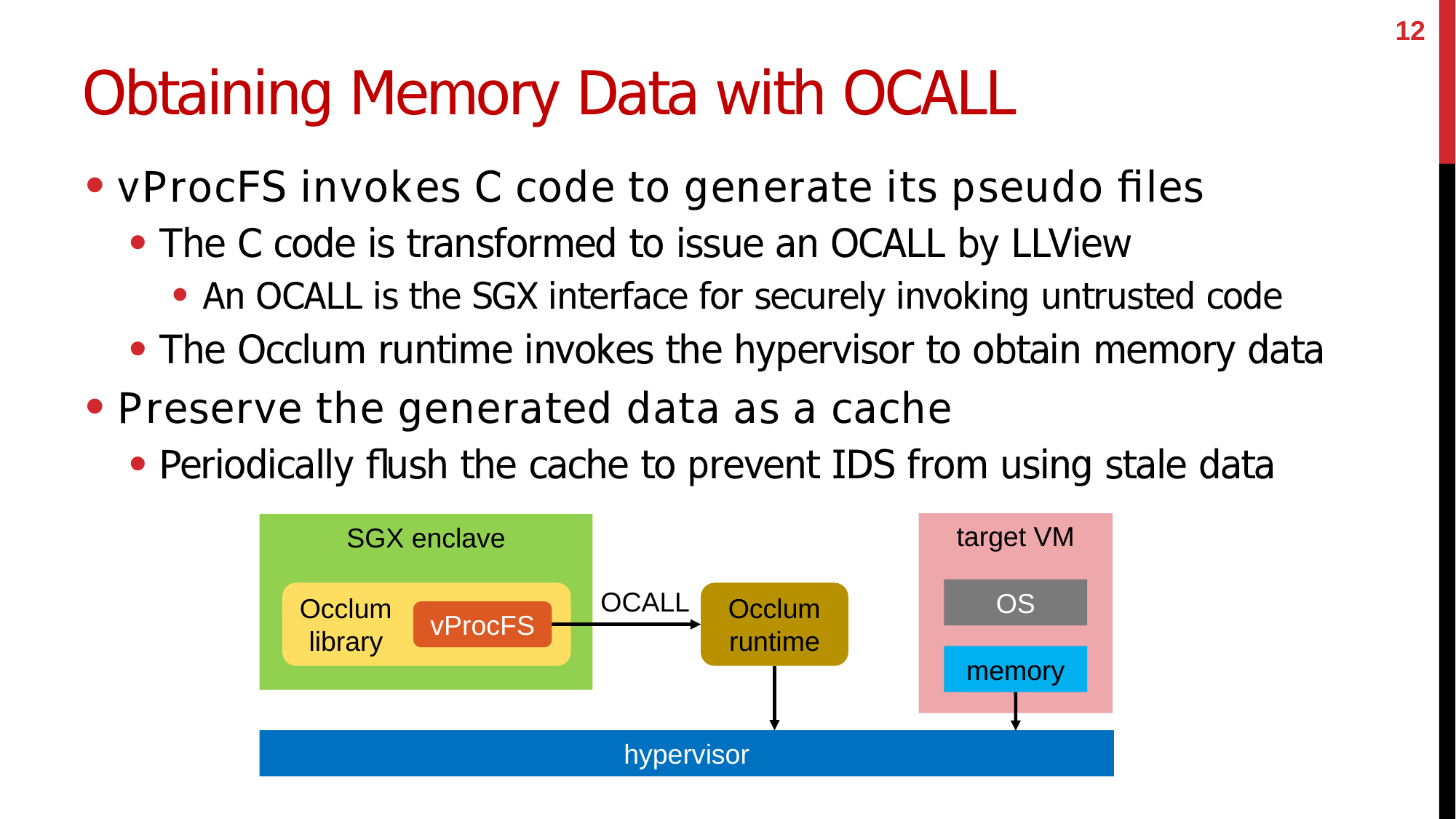

12
# Obtaining Memory Data with OCALL
vProcFS invokes C code to generate its pseudo files
The C code is transformed to issue an OCALL by LLView
An OCALL is the SGX interface for securely invoking untrusted code
The Occlum runtime invokes the hypervisor to obtain memory data
Preserve the generated data as a cache
Periodically flush the cache to prevent IDS from using stale data

target VM

SGX enclave
OS
OCALL

Occlum
runtime
Occlum
library
vProcFS
memory
hypervisor